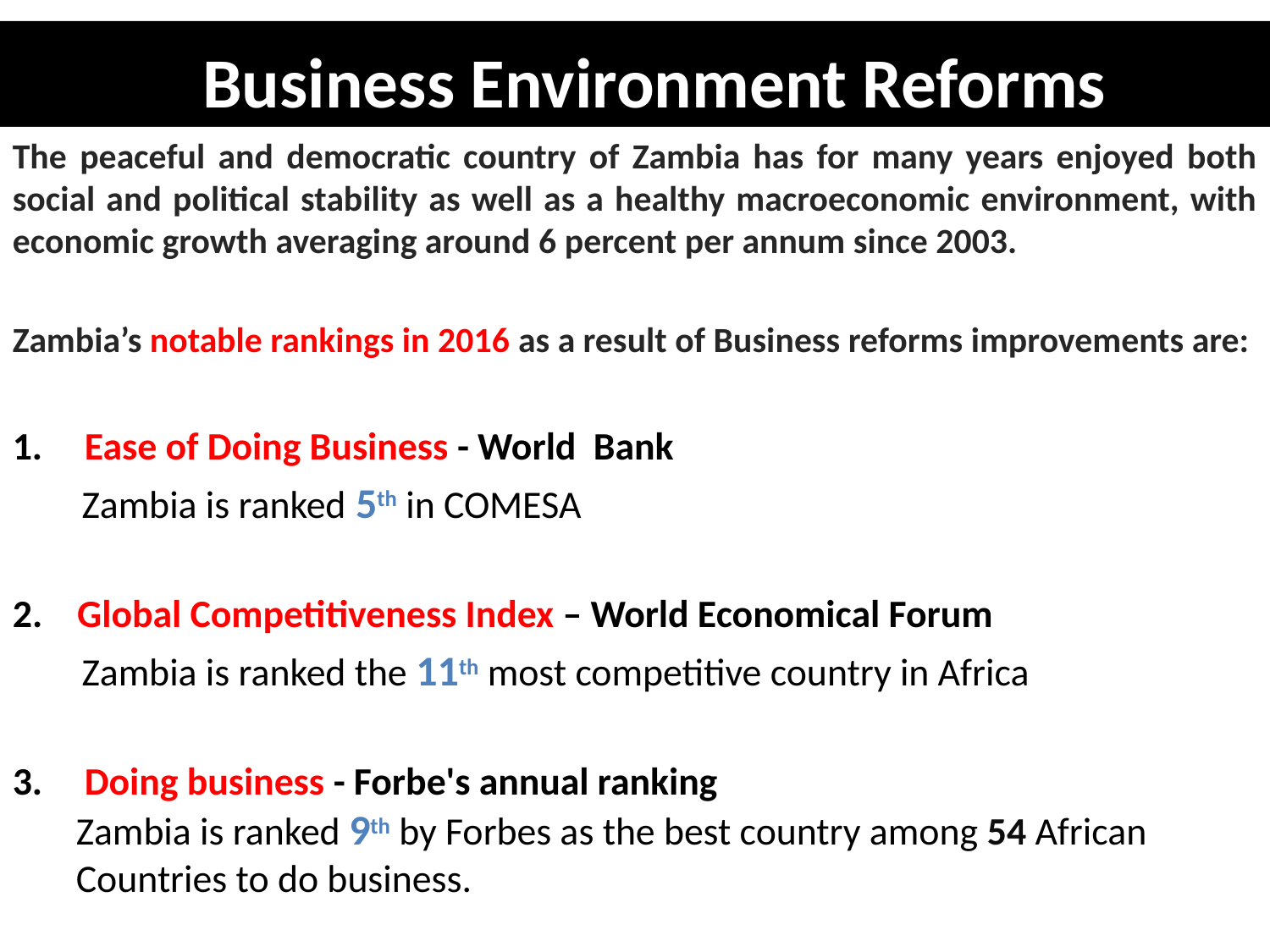

Business Environment Reforms
The peaceful and democratic country of Zambia has for many years enjoyed both social and political stability as well as a healthy macroeconomic environment, with economic growth averaging around 6 percent per annum since 2003.

Zambia’s notable rankings in 2016 as a result of Business reforms improvements are:

 Ease of Doing Business - World  Bank
        Zambia is ranked 5th in COMESA

2.    Global Competitiveness Index – World Economical Forum
        Zambia is ranked the 11th most competitive country in Africa

 Doing business - Forbe's annual ranking
Zambia is ranked 9th by Forbes as the best country among 54 African           Countries to do business.